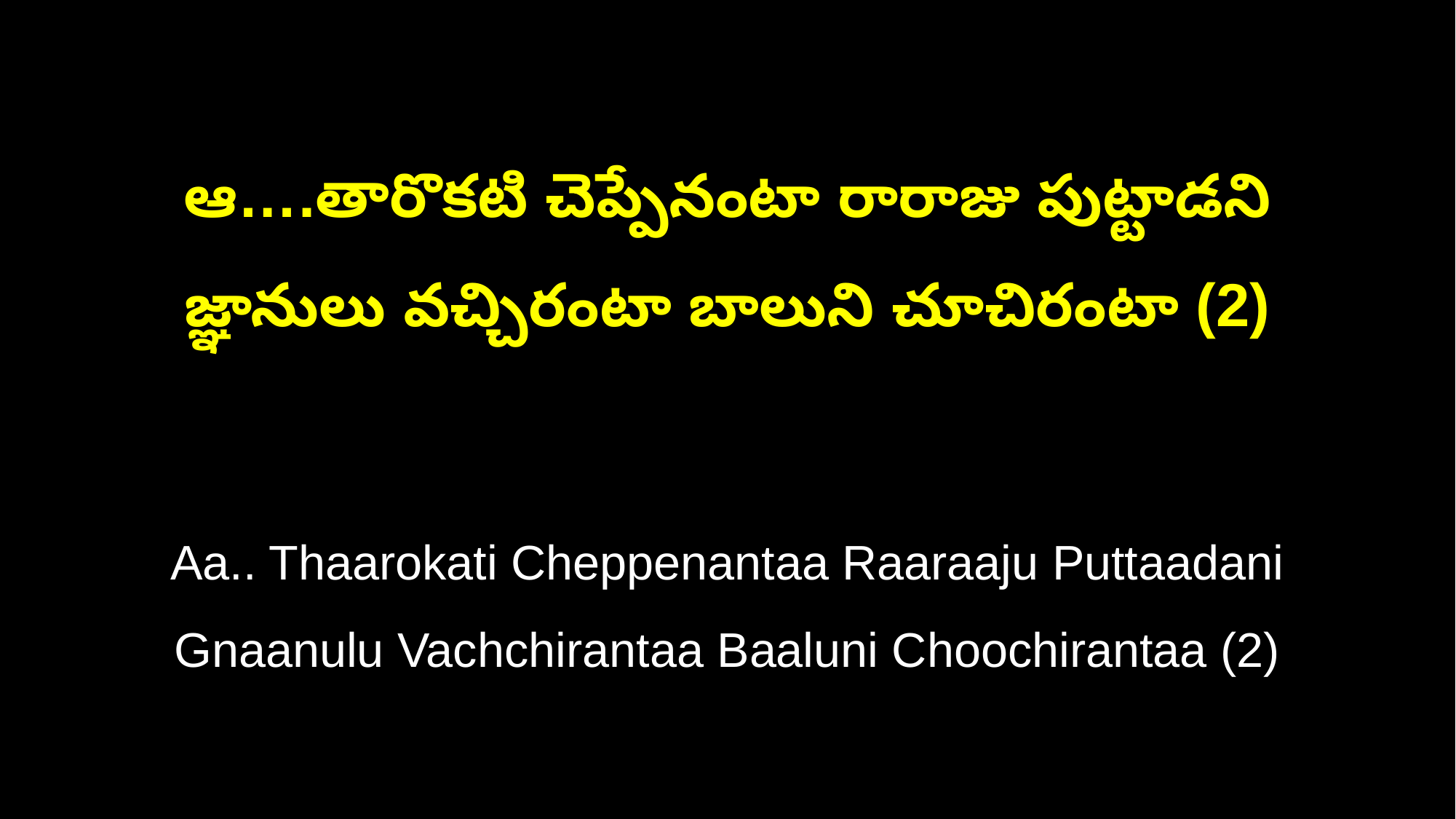

ఆ….తారొకటి చెప్పేనంటా రారాజు పుట్టాడని
జ్ఞానులు వచ్చిరంటా బాలుని చూచిరంటా (2)
Aa.. Thaarokati Cheppenantaa Raaraaju Puttaadani
Gnaanulu Vachchirantaa Baaluni Choochirantaa (2)